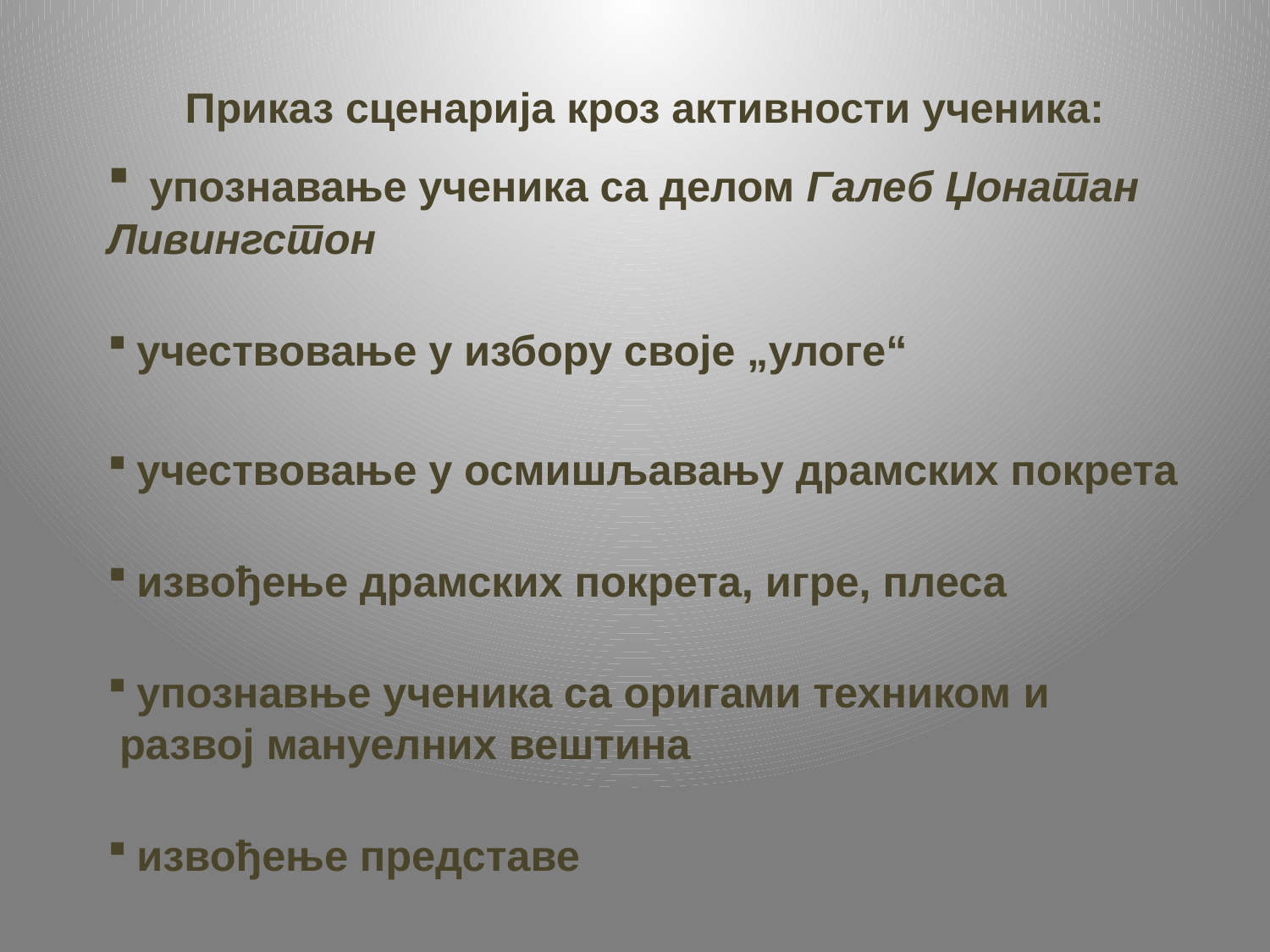

# Приказ сценарија кроз активности ученика:
  упознавање ученика са делом Галеб Џонатан Ливингстон
 учествовање у избору своје „улоге“

 учествовање у осмишљавању драмских покрета
 извођење драмских покрета, игре, плеса
 упознавње ученика са оригами техником и
 развој мануелних вештина
 извођење представе